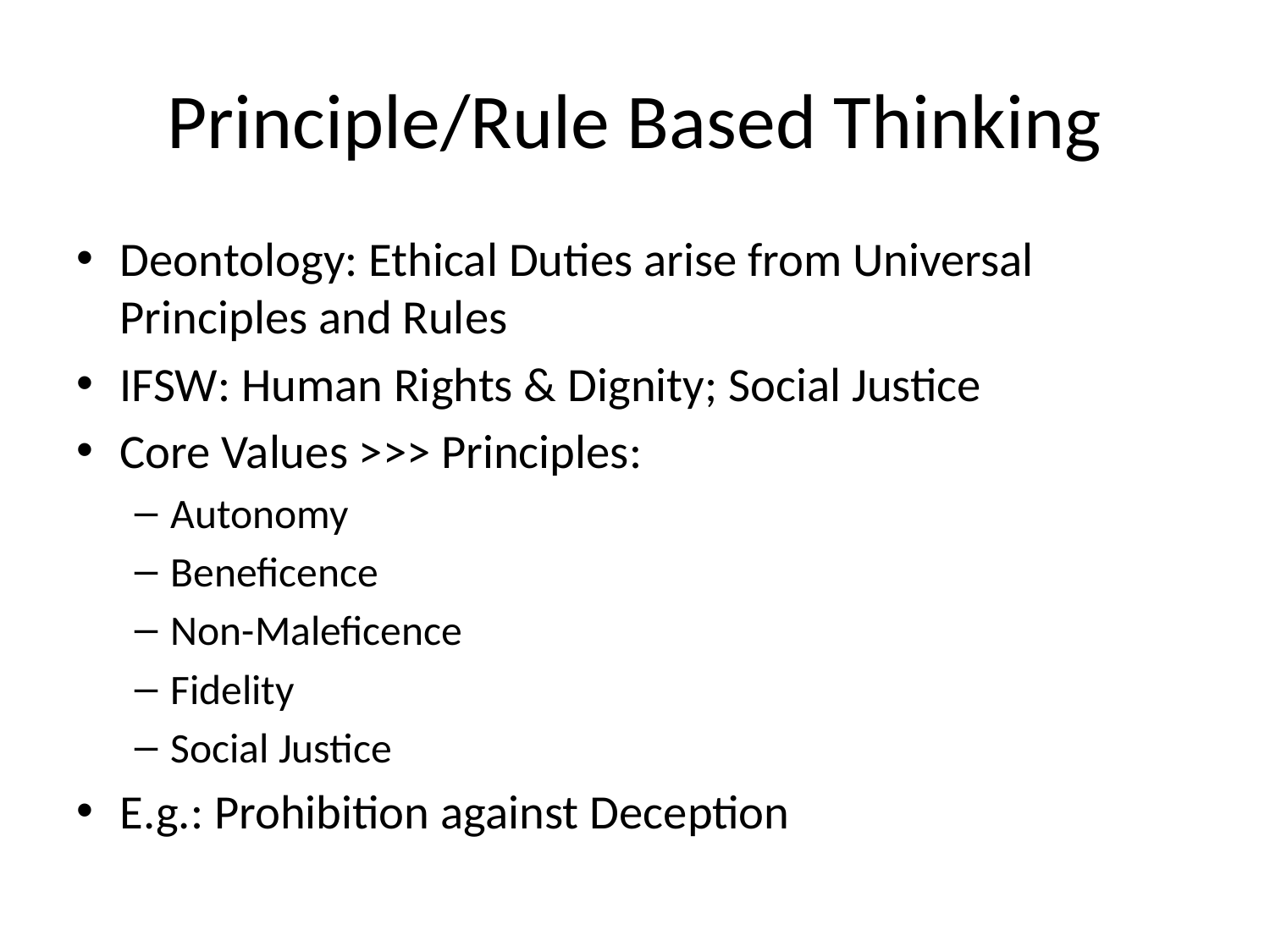

# Principle/Rule Based Thinking
Deontology: Ethical Duties arise from Universal Principles and Rules
IFSW: Human Rights & Dignity; Social Justice
Core Values >>> Principles:
Autonomy
Beneficence
Non-Maleficence
Fidelity
Social Justice
E.g.: Prohibition against Deception